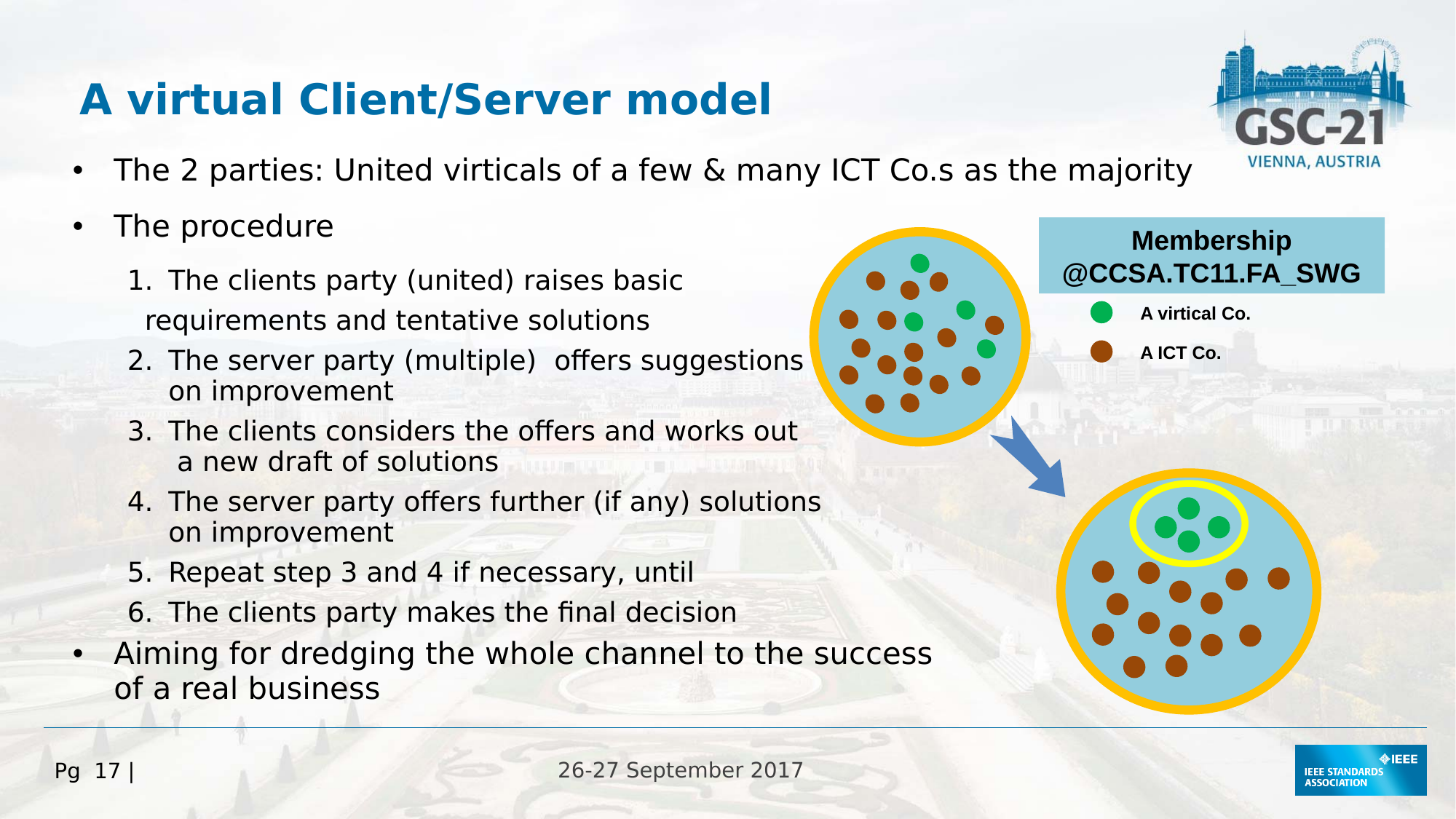

A virtual Client/Server model
The 2 parties: United virticals of a few & many ICT Co.s as the majority
The procedure
The clients party (united) raises basic
  requirements and tentative solutions
The server party (multiple)  offers suggestions
on improvement
The clients considers the offers and works out
 a new draft of solutions
The server party offers further (if any) solutions
on improvement
Repeat step 3 and 4 if necessary, until
The clients party makes the final decision
Aiming for dredging the whole channel to the success
of a real business

Membership
@CCSA.TC11.FA_SWG

A virtical Co.

A ICT Co.

Pg  17 |